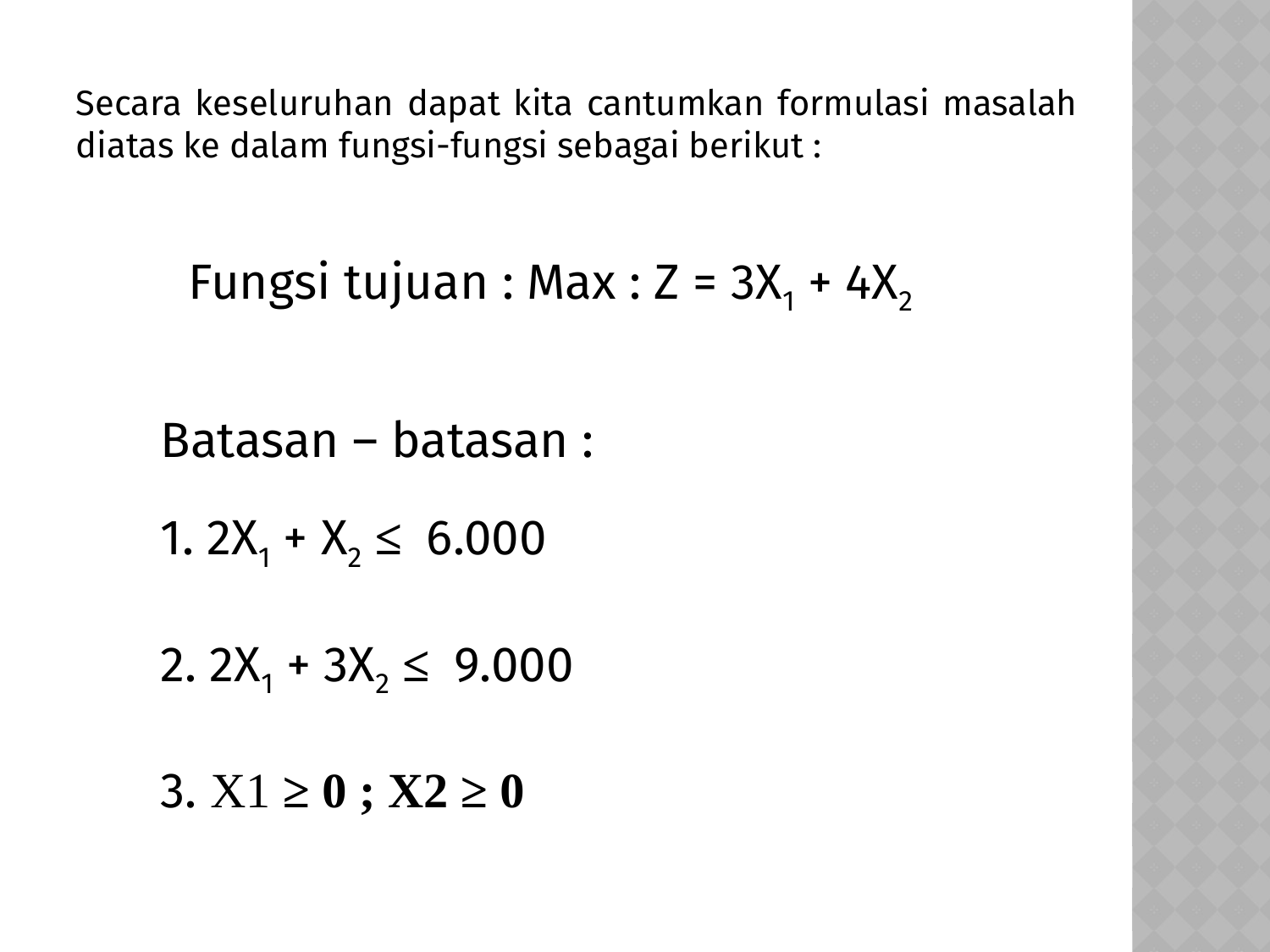

Secara keseluruhan dapat kita cantumkan formulasi masalah diatas ke dalam fungsi-fungsi sebagai berikut :
Fungsi tujuan : Max : Z = 3X1 + 4X2

Batasan – batasan :

1. 2X1 + X2 ≤  6.000

2. 2X1 + 3X2 ≤  9.000

3. X1 ≥ 0 ; X2 ≥ 0